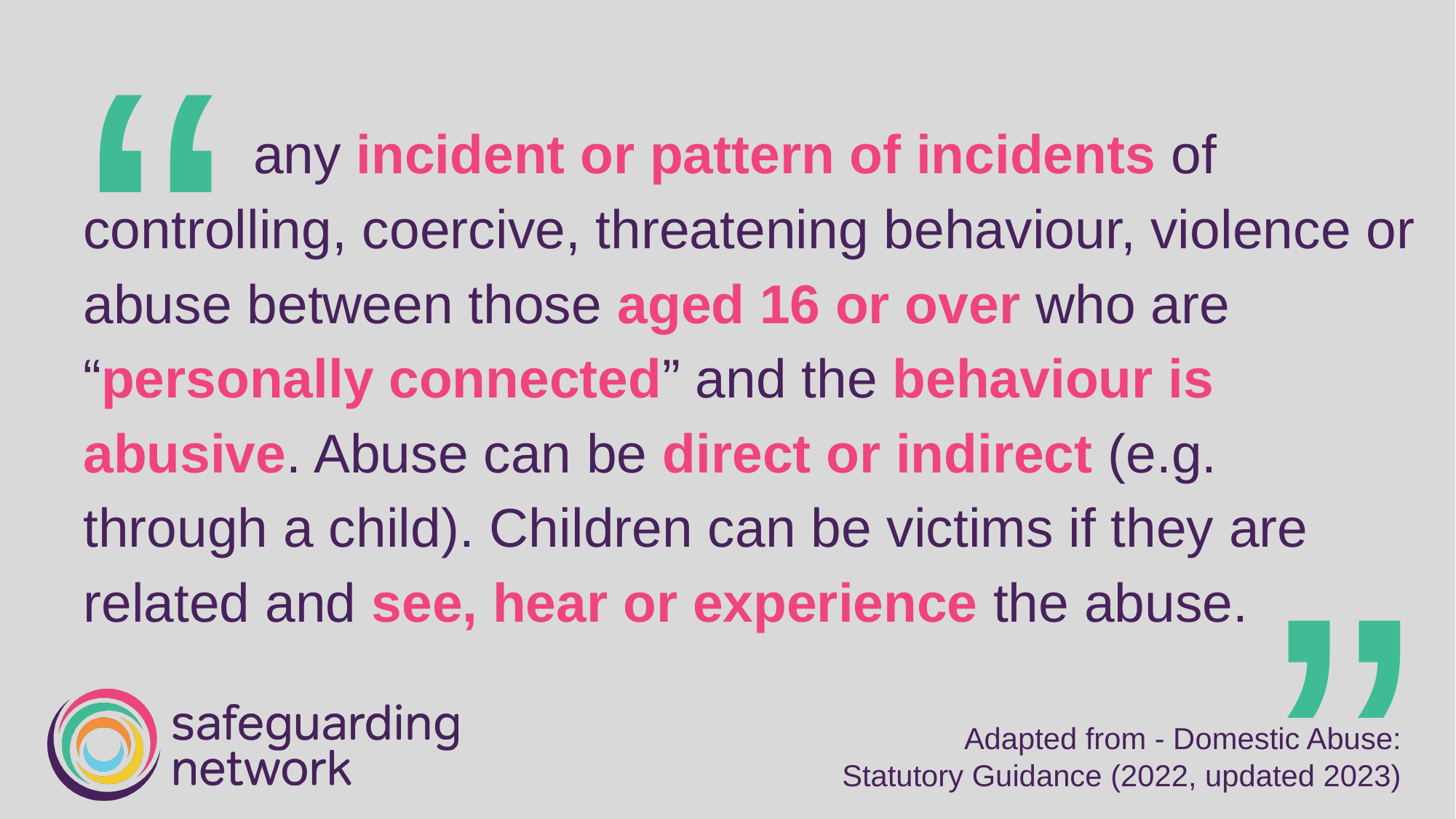

“
  any incident or pattern of incidents of controlling, coercive, threatening behaviour, violence or abuse between those aged 16 or over who are “personally connected” and the behaviour is abusive. Abuse can be direct or indirect (e.g. through a child). Children can be victims if they are related and see, hear or experience the abuse.

”
Adapted from - Domestic Abuse:
Statutory Guidance (2022, updated 2023)